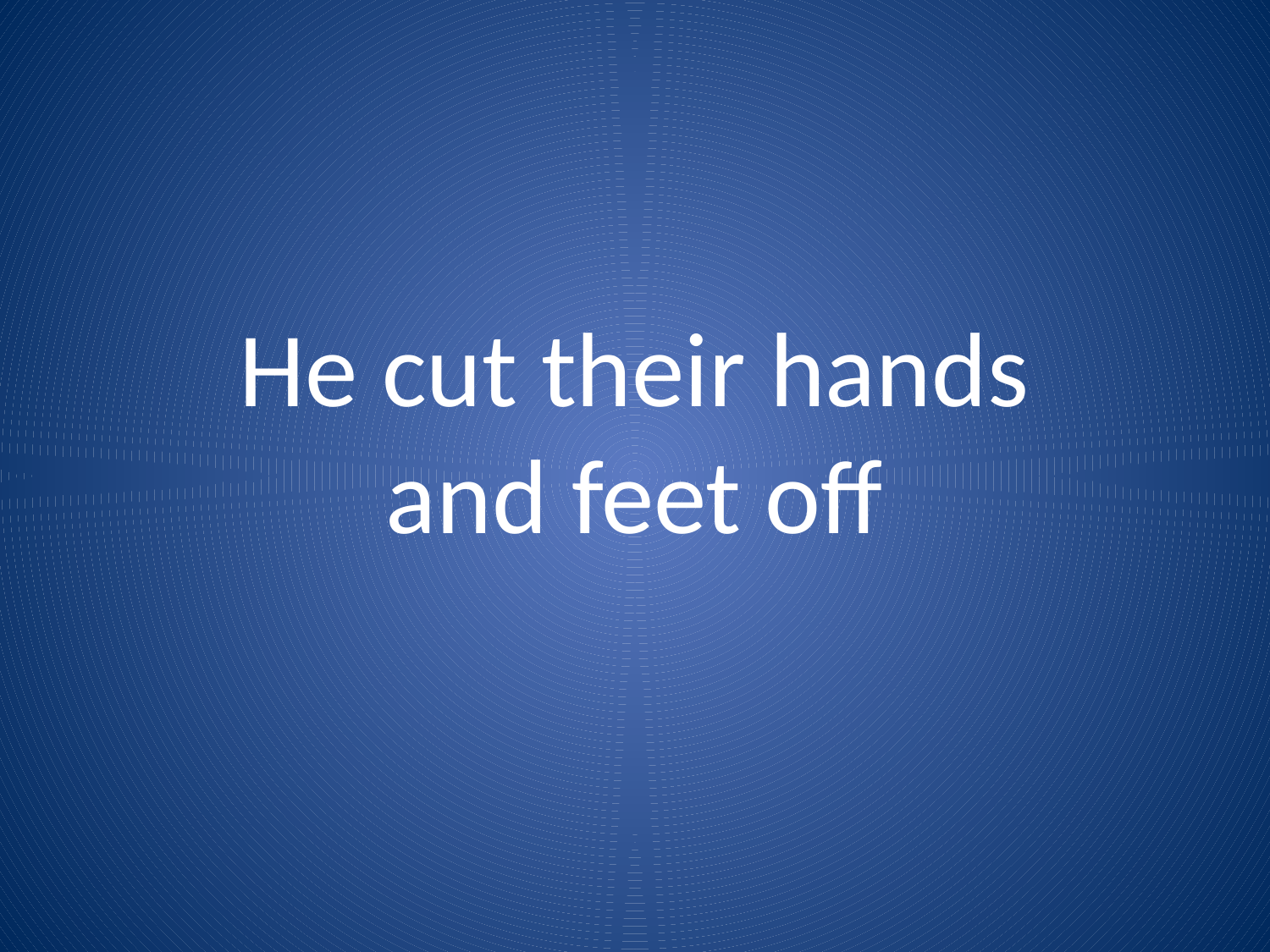

# He cut their hands and feet off